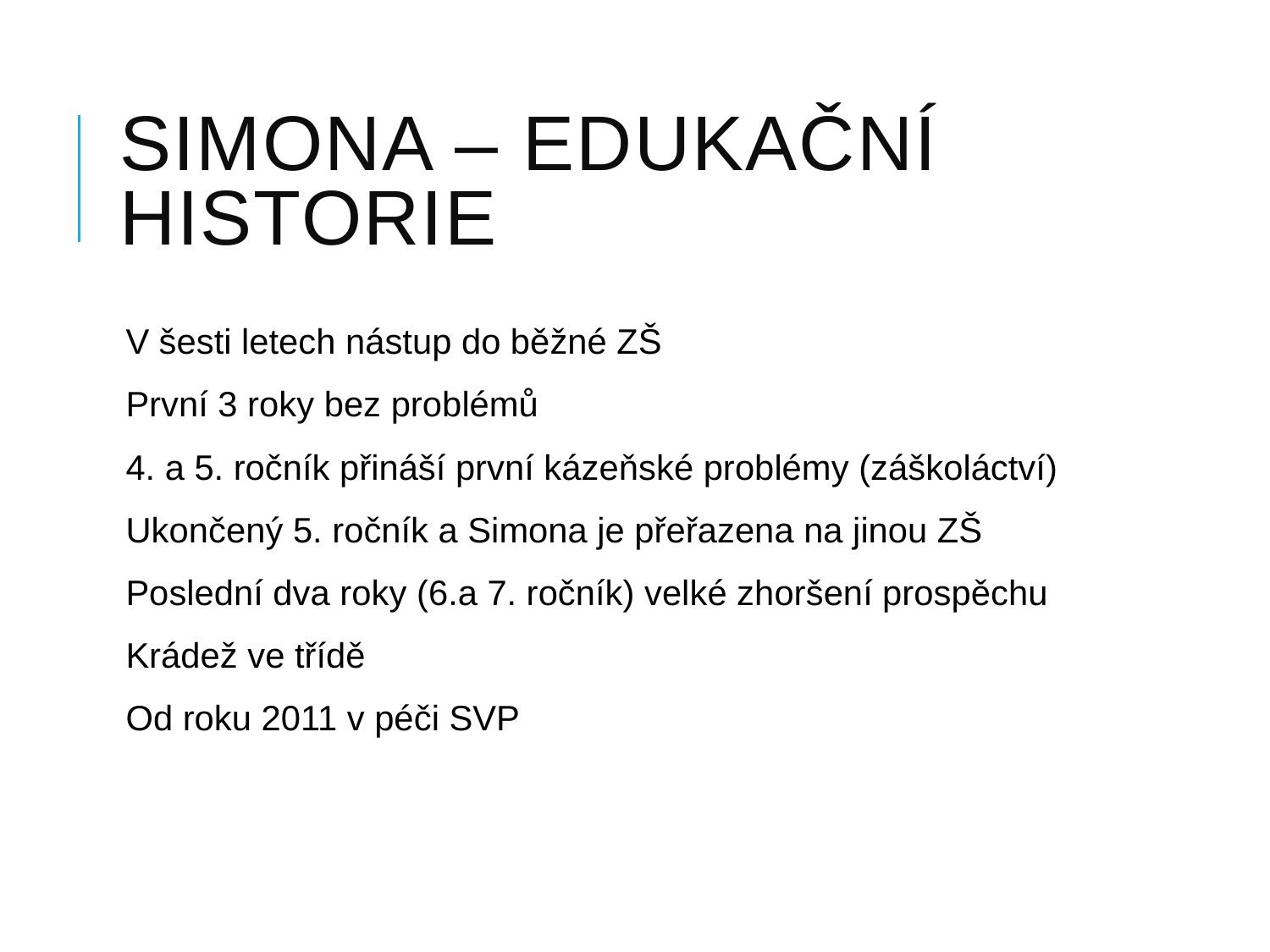

# Simona – edukační historie
V šesti letech nástup do běžné ZŠ
První 3 roky bez problémů
4. a 5. ročník přináší první kázeňské problémy (záškoláctví)
Ukončený 5. ročník a Simona je přeřazena na jinou ZŠ
Poslední dva roky (6.a 7. ročník) velké zhoršení prospěchu
Krádež ve třídě
Od roku 2011 v péči SVP